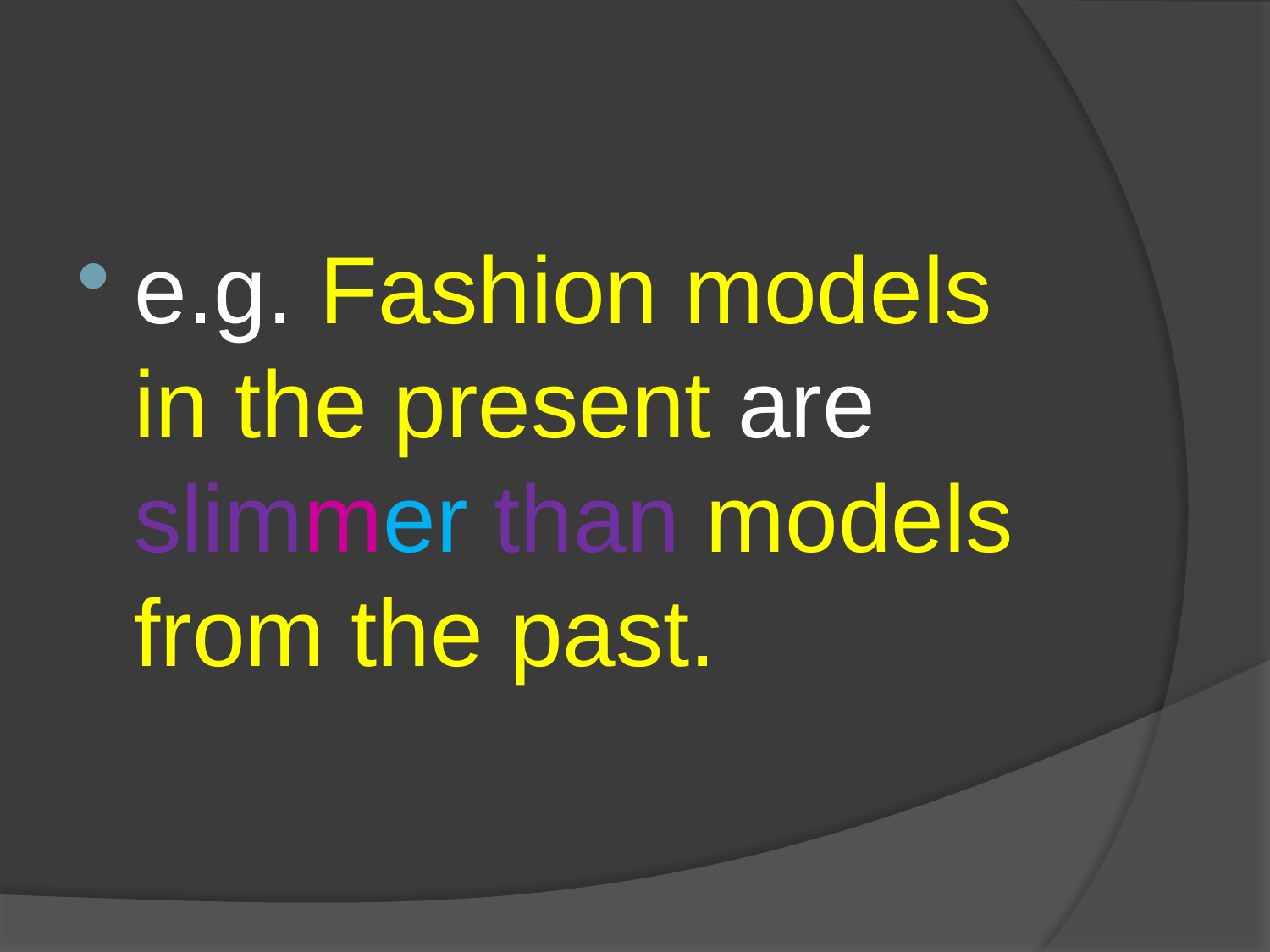

#
e.g. Fashion models in the present are slimmer than models from the past.